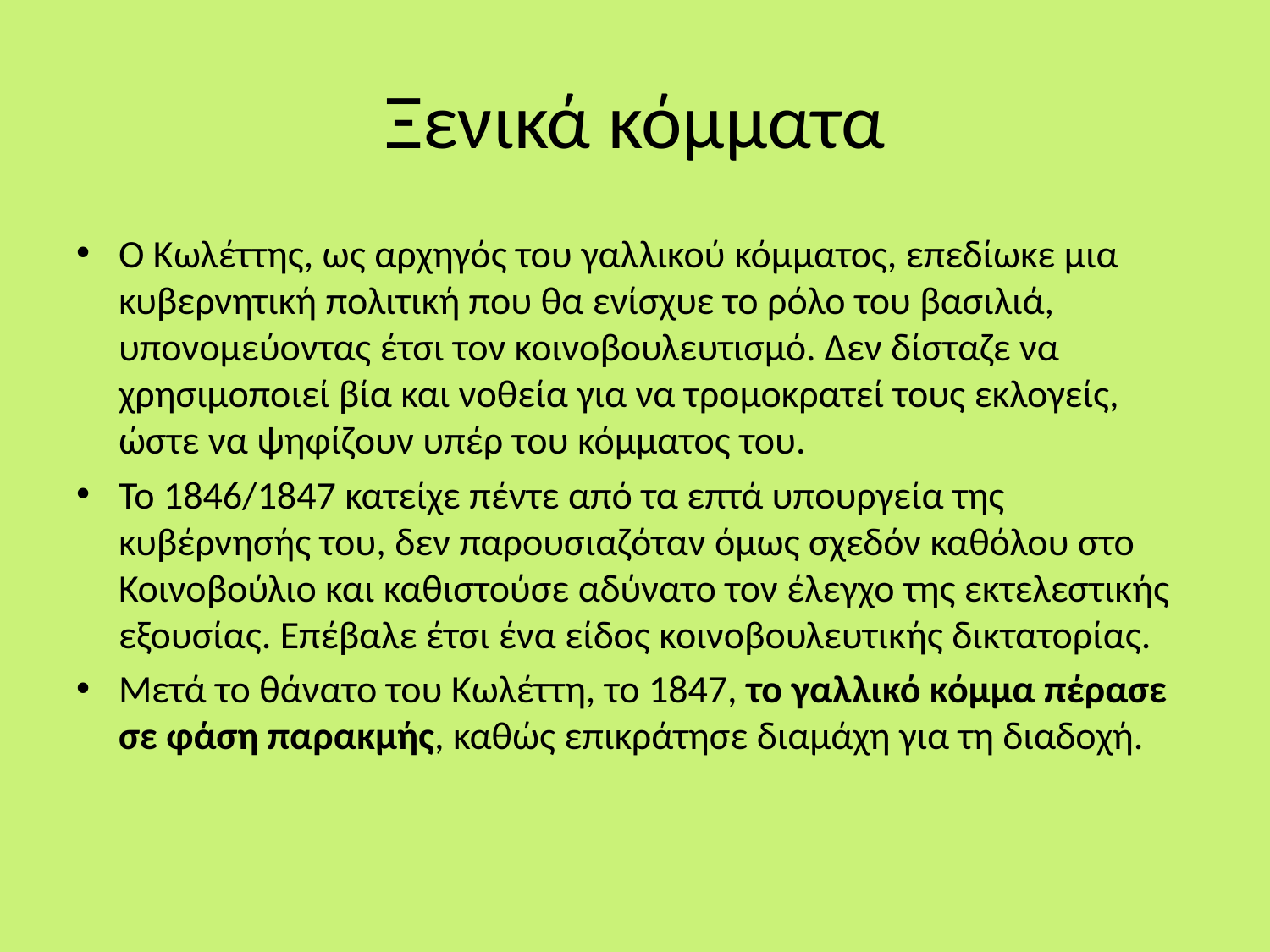

# Ξενικά κόμματα
Ο Κωλέττης, ως αρχηγός του γαλλικού κόμματος, επεδίωκε μια κυβερνητική πολιτική που θα ενίσχυε το ρόλο του βασιλιά, υπονομεύοντας έτσι τον κοινοβουλευτισμό. Δεν δίσταζε να χρησιμοποιεί βία και νοθεία για να τρομοκρατεί τους εκλογείς, ώστε να ψηφίζουν υπέρ του κόμματος του.
Το 1846/1847 κατείχε πέντε από τα επτά υπουργεία της κυβέρνησής του, δεν παρουσιαζόταν όμως σχεδόν καθόλου στο Κοινοβούλιο και καθιστούσε αδύνατο τον έλεγχο της εκτελεστικής εξουσίας. Επέβαλε έτσι ένα είδος κοινοβουλευτικής δικτατορίας.
Μετά το θάνατο του Κωλέττη, το 1847, το γαλλικό κόμμα πέρασε σε φάση παρακμής, καθώς επικράτησε διαμάχη για τη διαδοχή.